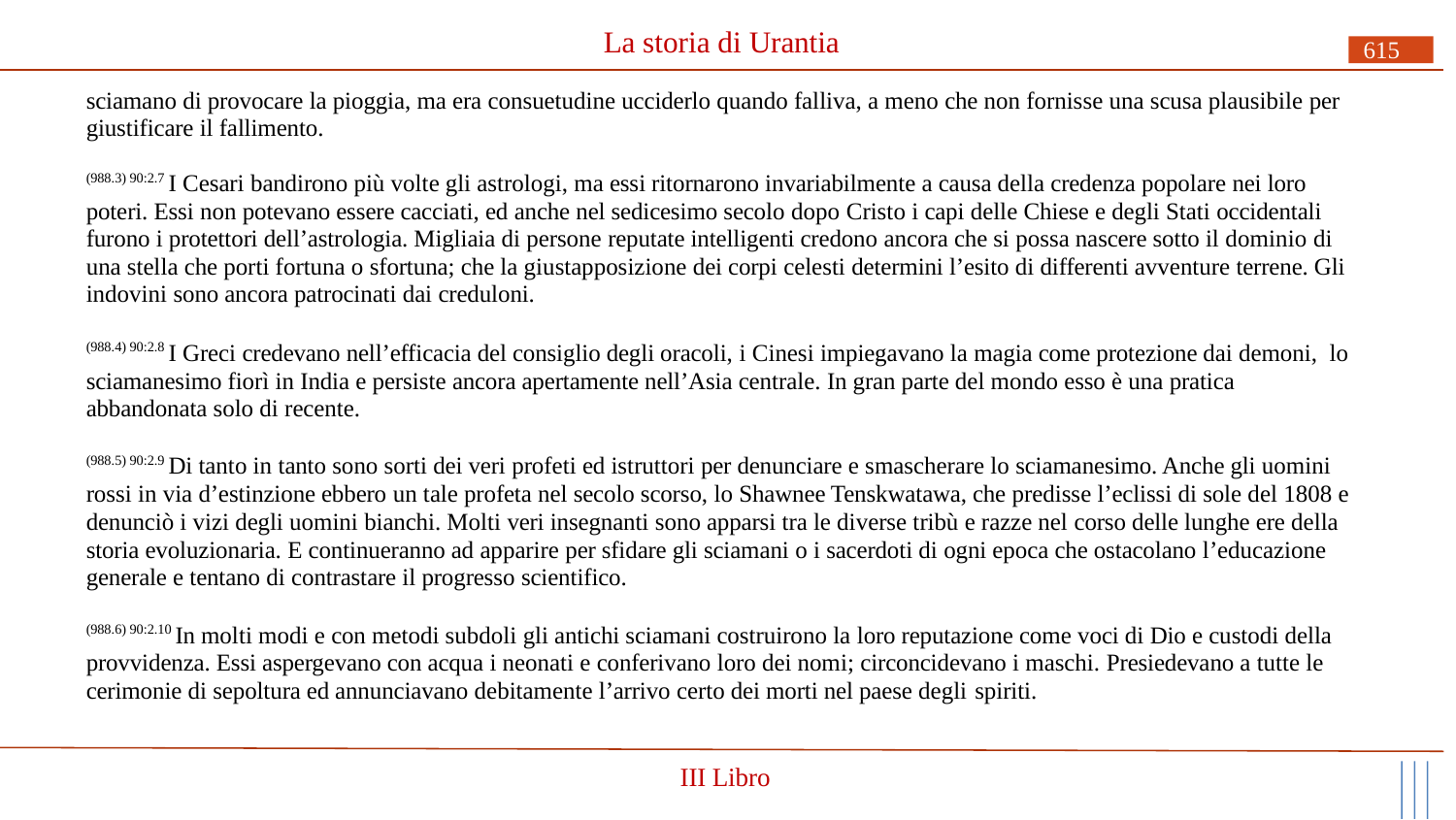

# La storia di Urantia
615

sciamano di provocare la pioggia, ma era consuetudine ucciderlo quando falliva, a meno che non fornisse una scusa plausibile per  giustificare il fallimento.

(988.3) 90:2.7 I Cesari bandirono più volte gli astrologi, ma essi ritornarono invariabilmente a causa della credenza popolare nei loro  poteri. Essi non potevano essere cacciati, ed anche nel sedicesimo secolo dopo Cristo i capi delle Chiese e degli Stati occidentali  furono i protettori dell’astrologia. Migliaia di persone reputate intelligenti credono ancora che si possa nascere sotto il dominio di  una stella che porti fortuna o sfortuna; che la giustapposizione dei corpi celesti determini l’esito di differenti avventure terrene. Gli  indovini sono ancora patrocinati dai creduloni.

(988.4) 90:2.8 I Greci credevano nell’efficacia del consiglio degli oracoli, i Cinesi impiegavano la magia come protezione dai demoni,  lo sciamanesimo fiorì in India e persiste ancora apertamente nell’Asia centrale. In gran parte del mondo esso è una pratica  abbandonata solo di recente.

(988.5) 90:2.9 Di tanto in tanto sono sorti dei veri profeti ed istruttori per denunciare e smascherare lo sciamanesimo. Anche gli uomini  rossi in via d’estinzione ebbero un tale profeta nel secolo scorso, lo Shawnee Tenskwatawa, che predisse l’eclissi di sole del 1808 e  denunciò i vizi degli uomini bianchi. Molti veri insegnanti sono apparsi tra le diverse tribù e razze nel corso delle lunghe ere della  storia evoluzionaria. E continueranno ad apparire per sfidare gli sciamani o i sacerdoti di ogni epoca che ostacolano l’educazione  generale e tentano di contrastare il progresso scientifico.

(988.6) 90:2.10 In molti modi e con metodi subdoli gli antichi sciamani costruirono la loro reputazione come voci di Dio e custodi della  provvidenza. Essi aspergevano con acqua i neonati e conferivano loro dei nomi; circoncidevano i maschi. Presiedevano a tutte le  cerimonie di sepoltura ed annunciavano debitamente l’arrivo certo dei morti nel paese degli spiriti.

III Libro